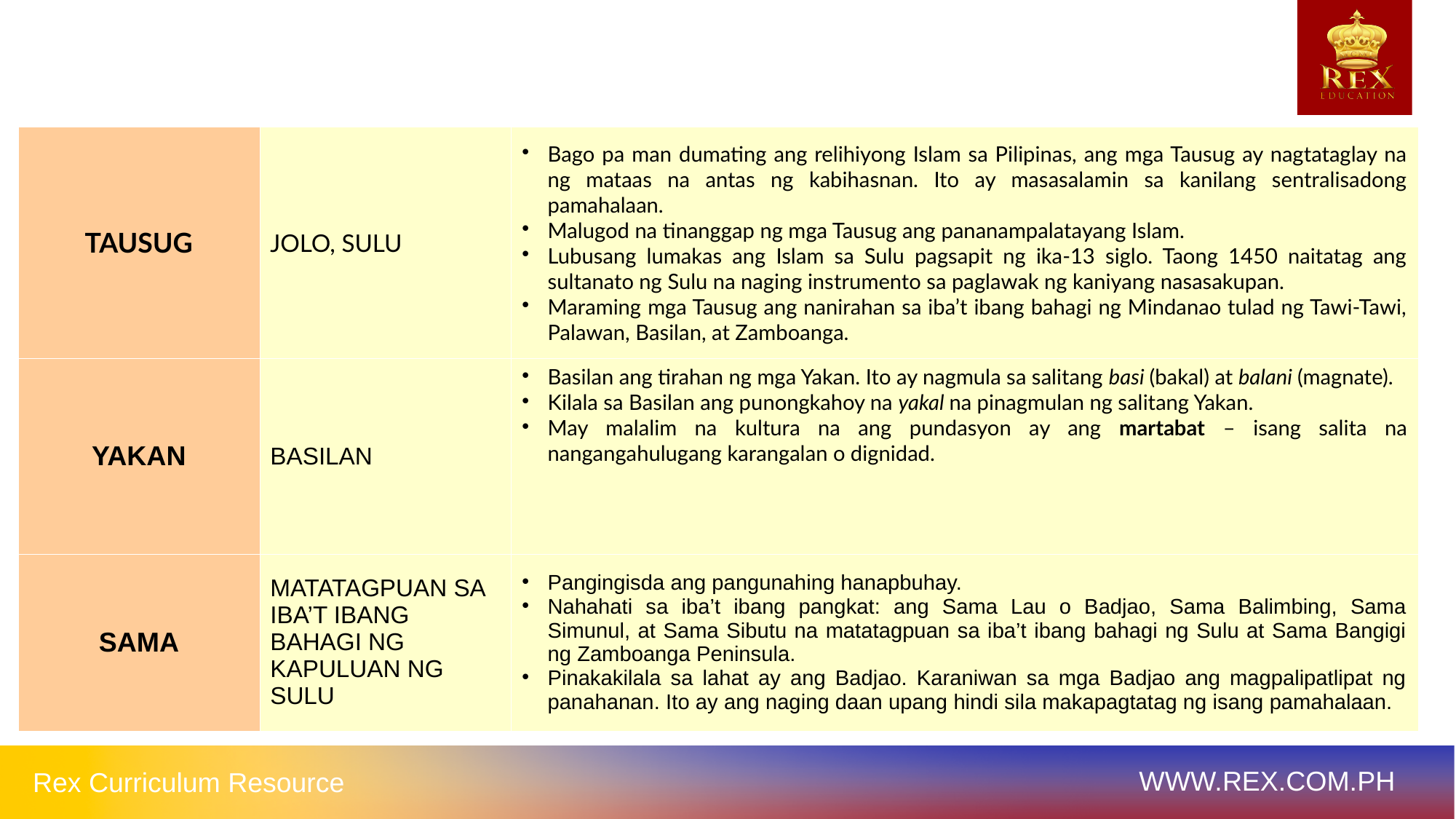

| TAUSUG | JOLO, SULU | Bago pa man dumating ang relihiyong Islam sa Pilipinas, ang mga Tausug ay nagtataglay na ng mataas na antas ng kabihasnan. Ito ay masasalamin sa kanilang sentralisadong pamahalaan. Malugod na tinanggap ng mga Tausug ang pananampalatayang Islam. Lubusang lumakas ang Islam sa Sulu pagsapit ng ika-13 siglo. Taong 1450 naitatag ang sultanato ng Sulu na naging instrumento sa paglawak ng kaniyang nasasakupan. Maraming mga Tausug ang nanirahan sa iba’t ibang bahagi ng Mindanao tulad ng Tawi-Tawi, Palawan, Basilan, at Zamboanga. |
| --- | --- | --- |
| YAKAN | BASILAN | Basilan ang tirahan ng mga Yakan. Ito ay nagmula sa salitang basi (bakal) at balani (magnate). Kilala sa Basilan ang punongkahoy na yakal na pinagmulan ng salitang Yakan. May malalim na kultura na ang pundasyon ay ang martabat – isang salita na nangangahulugang karangalan o dignidad. |
| SAMA | MATATAGPUAN SA IBA’T IBANG BAHAGI NG KAPULUAN NG SULU | Pangingisda ang pangunahing hanapbuhay. Nahahati sa iba’t ibang pangkat: ang Sama Lau o Badjao, Sama Balimbing, Sama Simunul, at Sama Sibutu na matatagpuan sa iba’t ibang bahagi ng Sulu at Sama Bangigi ng Zamboanga Peninsula. Pinakakilala sa lahat ay ang Badjao. Karaniwan sa mga Badjao ang magpalipatlipat ng panahanan. Ito ay ang naging daan upang hindi sila makapagtatag ng isang pamahalaan. |